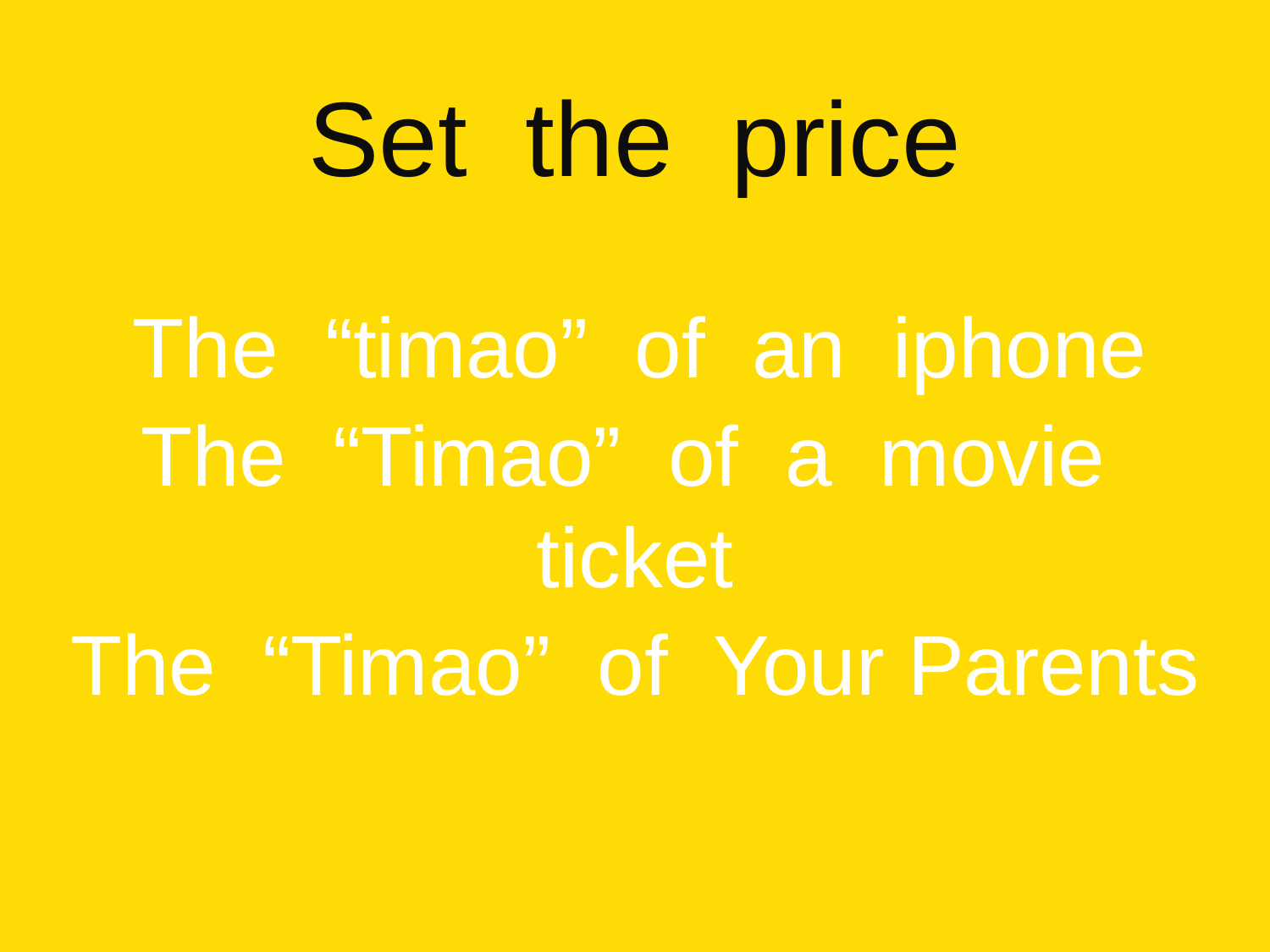

Set  the  price
# The  “timao”  of  an  iphone
The  “Timao”  of  a  movie  ticket
The  “Timao”  of  Your Parents